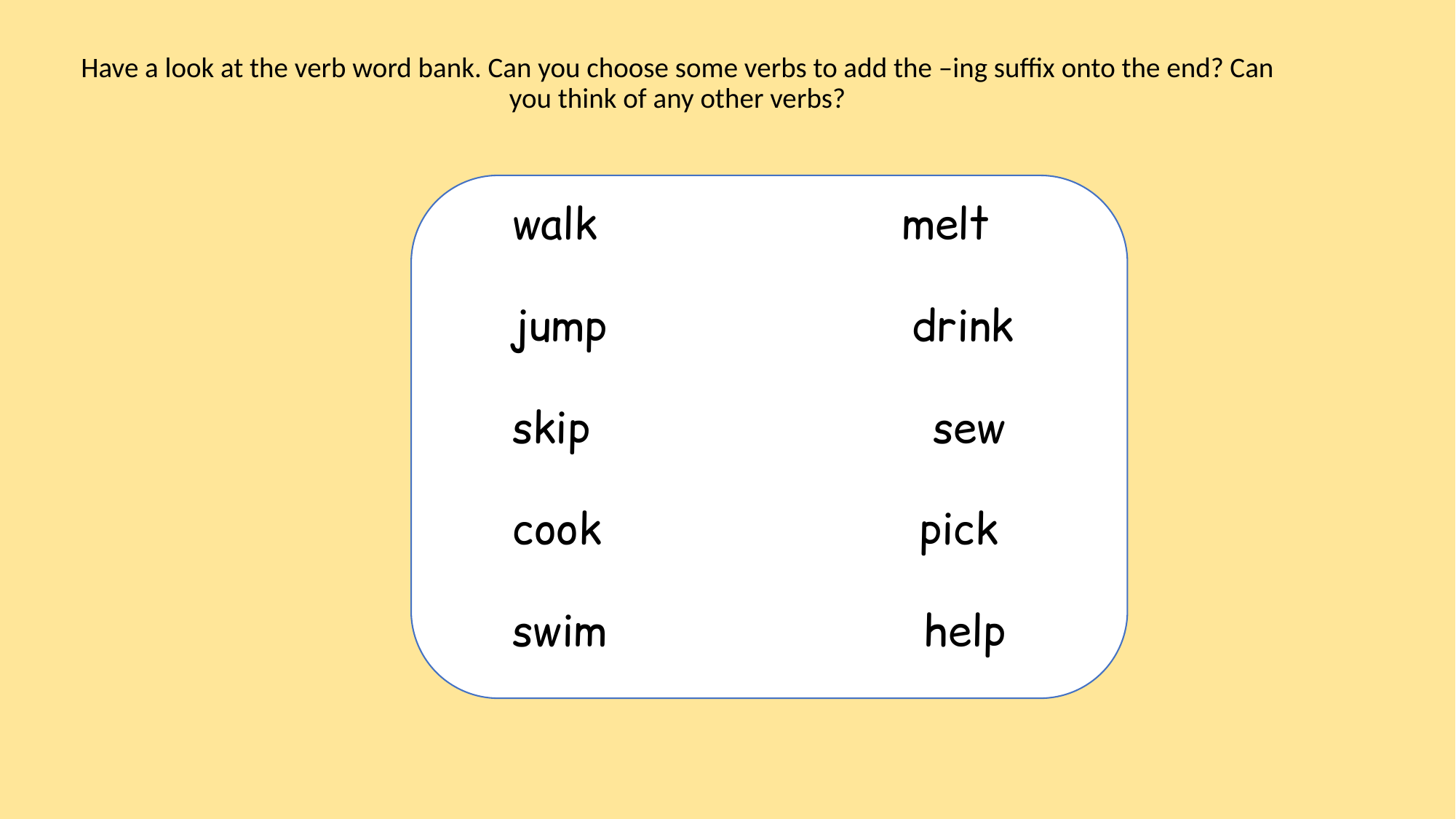

Have a look at the verb word bank. Can you choose some verbs to add the –ing suffix onto the end? Can you think of any other verbs?

walk                        melt

jump                        drink

skip                           sew

cook                         pick

swim                         help